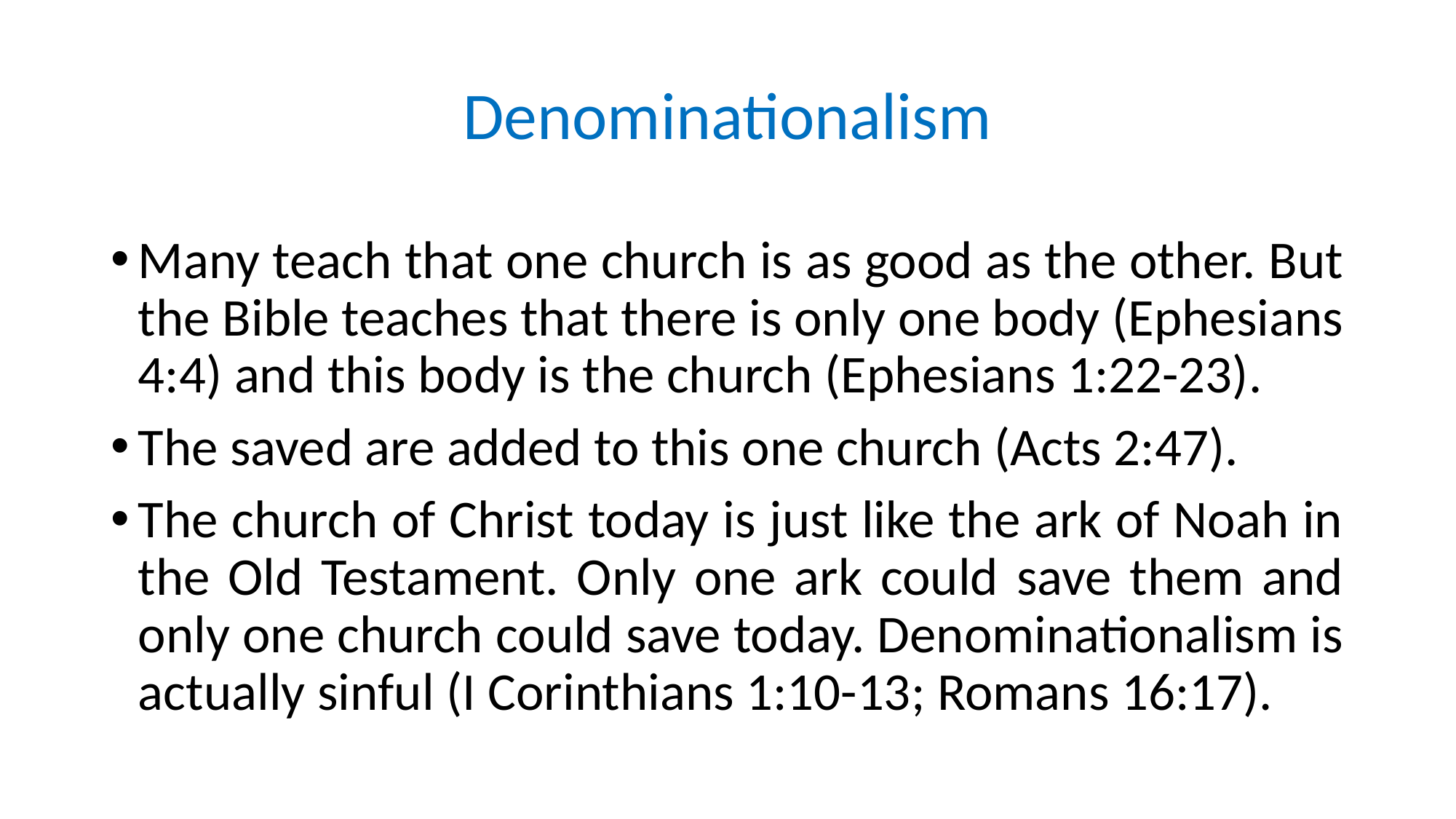

# Denominationalism
Many teach that one church is as good as the other. But the Bible teaches that there is only one body (Ephesians 4:4) and this body is the church (Ephesians 1:22-23).
The saved are added to this one church (Acts 2:47).
The church of Christ today is just like the ark of Noah in the Old Testament. Only one ark could save them and only one church could save today. Denominationalism is actually sinful (I Corinthians 1:10-13; Romans 16:17).